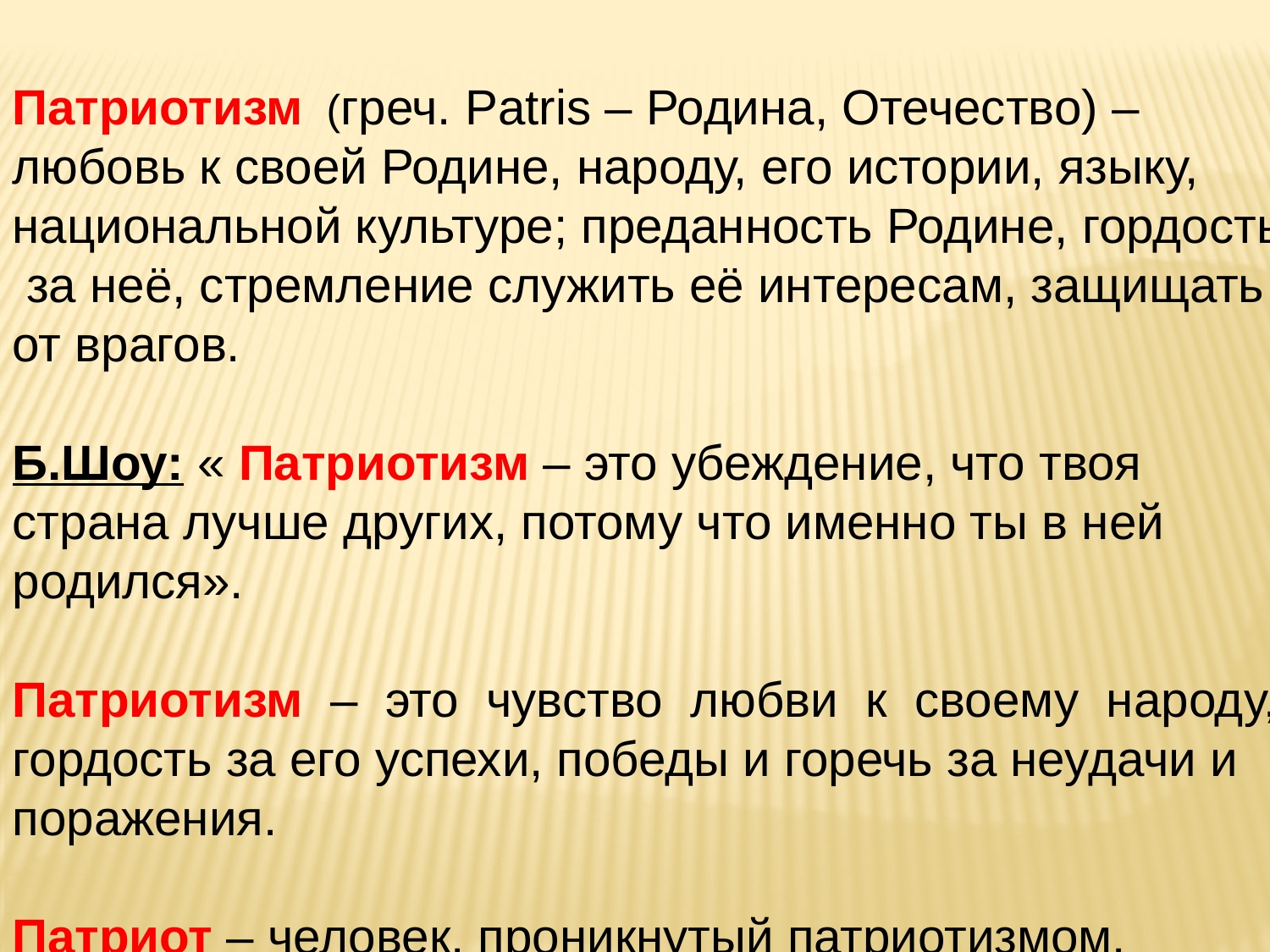

Патриотизм  (греч. Patris – Родина, Отечество) –
любовь к своей Родине, народу, его истории, языку,   национальной культуре; преданность Родине, гордость
 за неё, стремление служить её интересам, защищать от врагов.

Б.Шоу: « Патриотизм – это убеждение, что твоя страна лучше других, потому что именно ты в ней родился».

Патриотизм  –  это  чувство  любви  к  своему  народу,
гордость за его успехи, победы и горечь за неудачи и  поражения.

Патриот – человек, проникнутый патриотизмом.